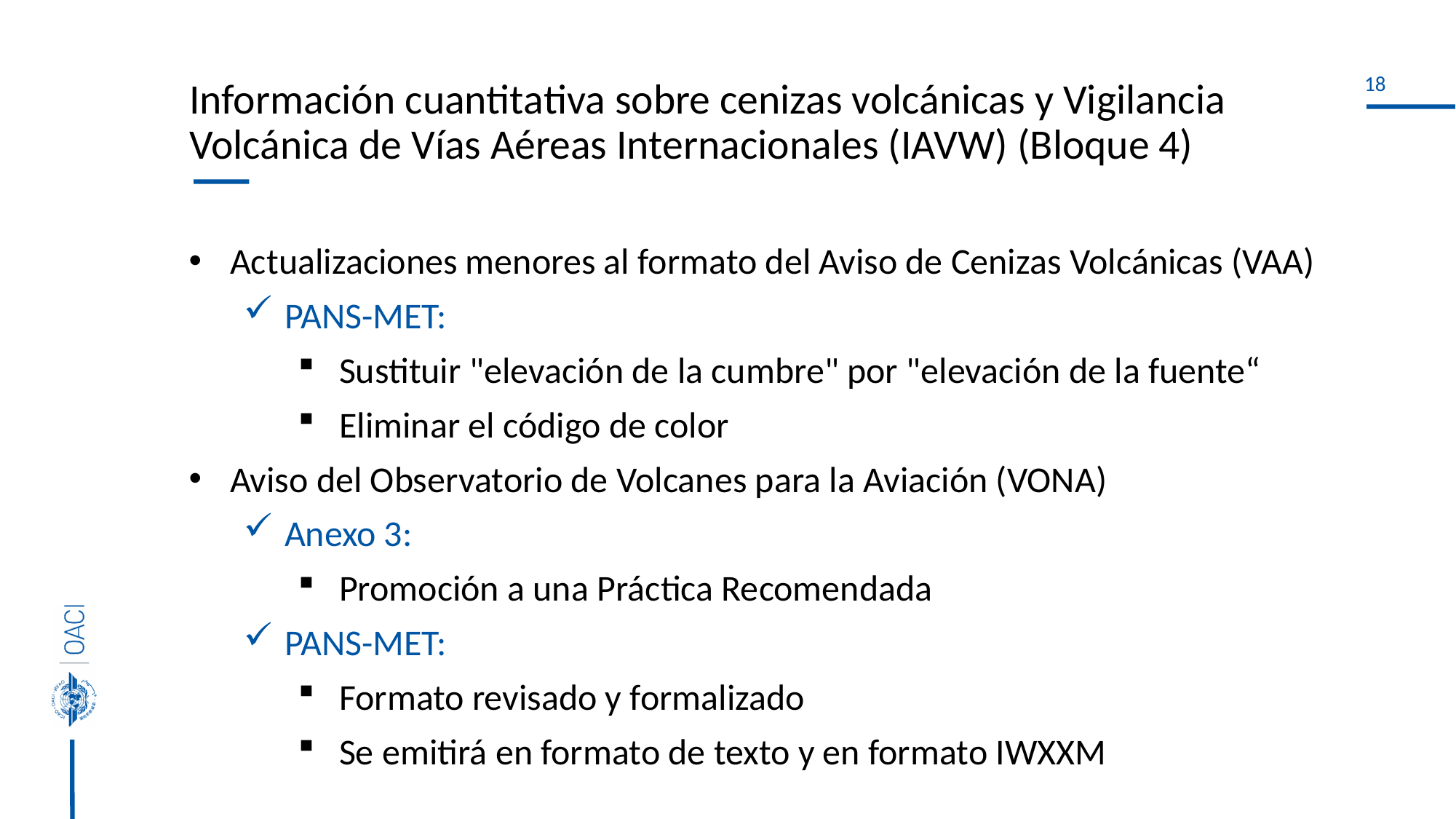

# Información cuantitativa sobre cenizas volcánicas y Vigilancia Volcánica de Vías Aéreas Internacionales (IAVW) (Bloque 4)
Actualizaciones menores al formato del Aviso de Cenizas Volcánicas (VAA)
PANS-MET:
Sustituir "elevación de la cumbre" por "elevación de la fuente“
Eliminar el código de color
Aviso del Observatorio de Volcanes para la Aviación (VONA)
Anexo 3:
Promoción a una Práctica Recomendada
PANS-MET:
Formato revisado y formalizado
Se emitirá en formato de texto y en formato IWXXM